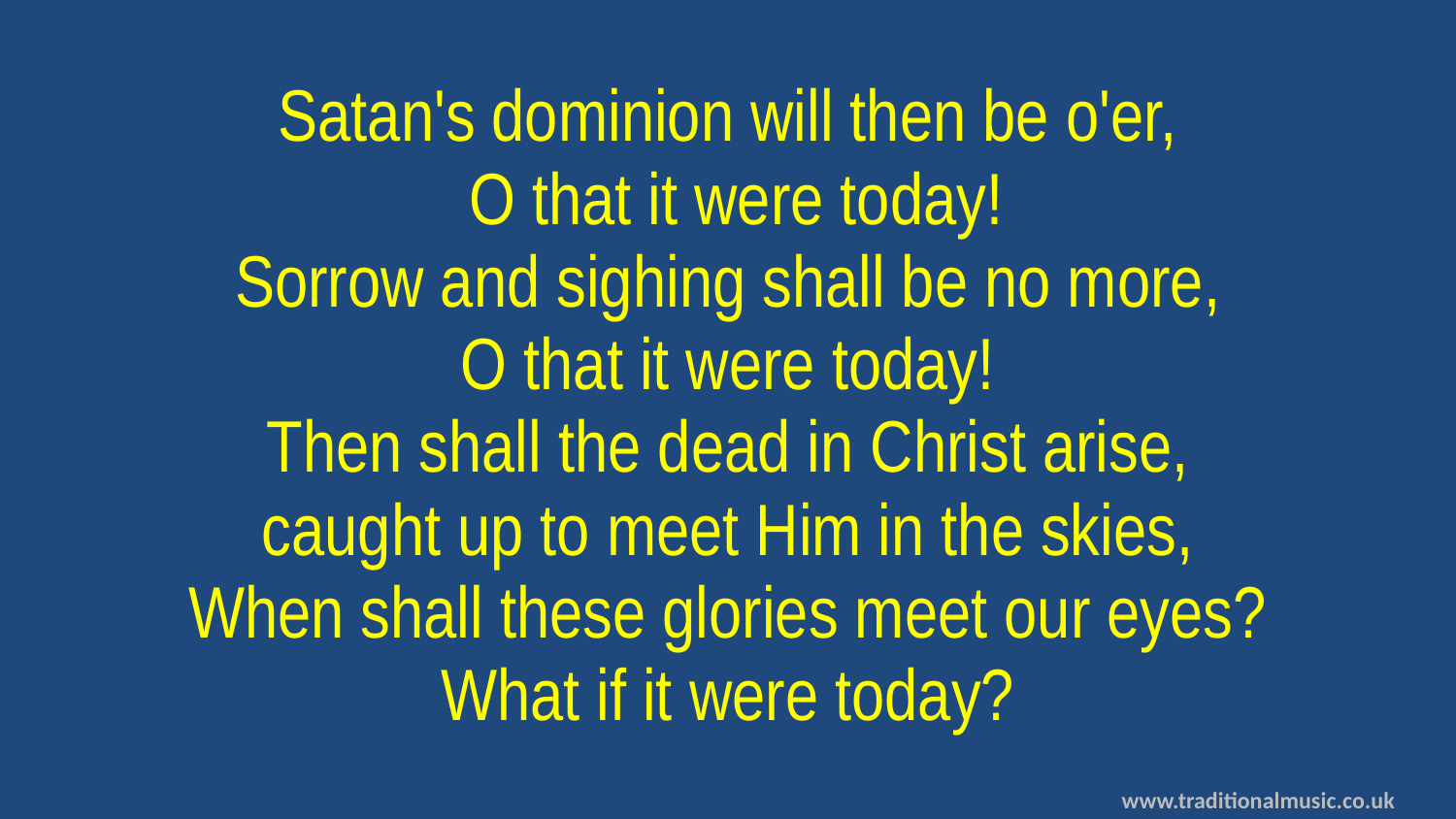

Satan's dominion will then be o'er,
 O that it were today!
Sorrow and sighing shall be no more,
O that it were today!
Then shall the dead in Christ arise,
caught up to meet Him in the skies,
When shall these glories meet our eyes?
What if it were today?